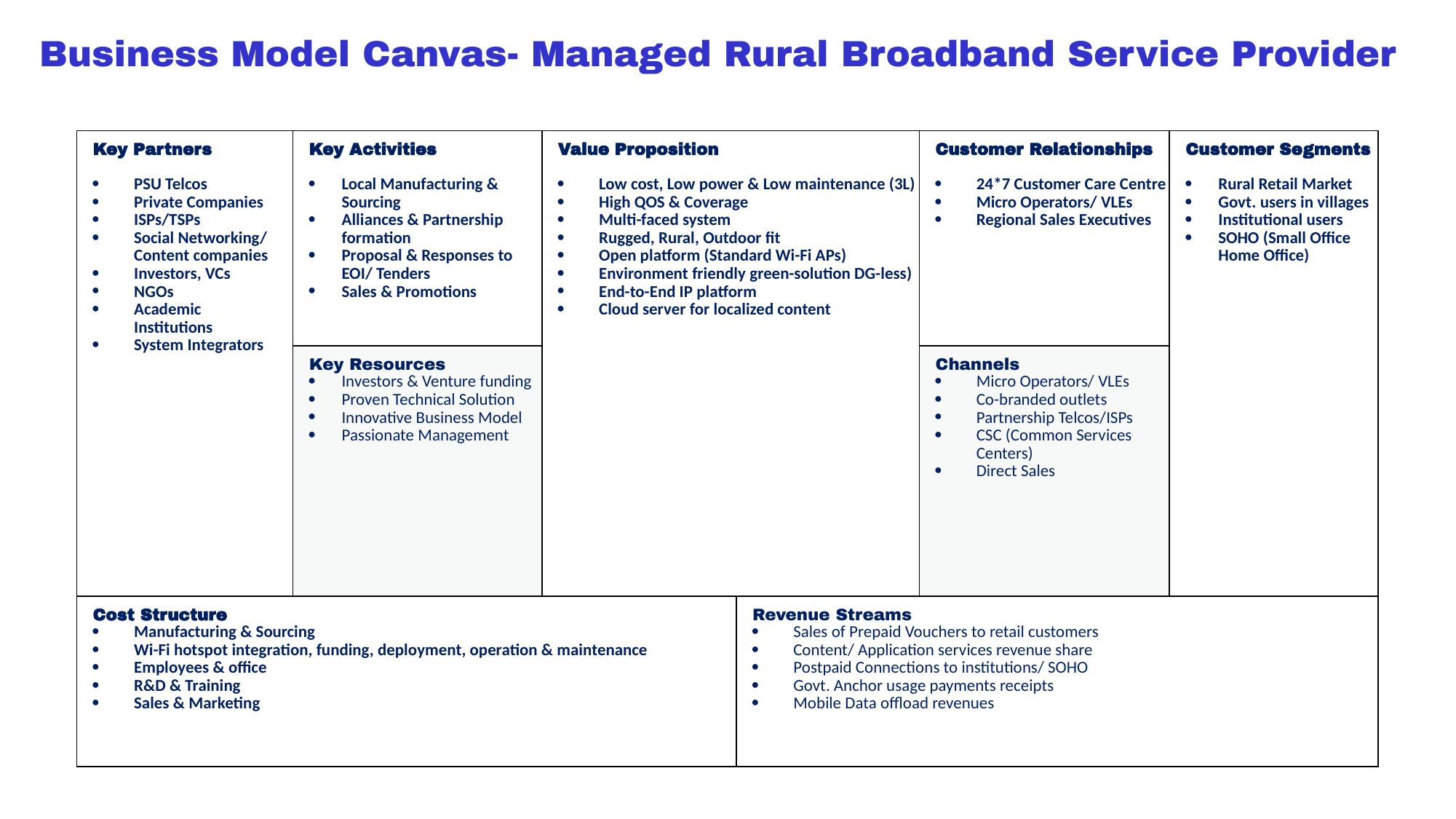

Business Model Canvas- Managed Rural Broadband Service Provider
| Key Partners   PSU Telcos Private Companies ISPs/TSPs Social Networking/ Content companies Investors, VCs NGOs Academic Institutions System Integrators | Key Activities   Local Manufacturing & Sourcing Alliances & Partnership formation Proposal & Responses to EOI/ Tenders Sales & Promotions | Value Proposition   Low cost, Low power & Low maintenance (3L) High QOS & Coverage Multi-faced system Rugged, Rural, Outdoor fit Open platform (Standard Wi-Fi APs) Environment friendly green-solution DG-less) End-to-End IP platform Cloud server for localized content |  | Customer Relationships   24\*7 Customer Care Centre Micro Operators/ VLEs Regional Sales Executives | Customer Segments   Rural Retail Market Govt. users in villages Institutional users SOHO (Small Office Home Office) |
| --- | --- | --- | --- | --- | --- |
|  | Key Resources Investors & Venture funding Proven Technical Solution Innovative Business Model Passionate Management |  |  | Channels Micro Operators/ VLEs Co-branded outlets Partnership Telcos/ISPs CSC (Common Services Centers) Direct Sales |  |
| Cost Structure Manufacturing & Sourcing Wi-Fi hotspot integration, funding, deployment, operation & maintenance Employees & office R&D & Training Sales & Marketing |  |  | Revenue Streams Sales of Prepaid Vouchers to retail customers Content/ Application services revenue share Postpaid Connections to institutions/ SOHO Govt. Anchor usage payments receipts Mobile Data offload revenues |  |  |